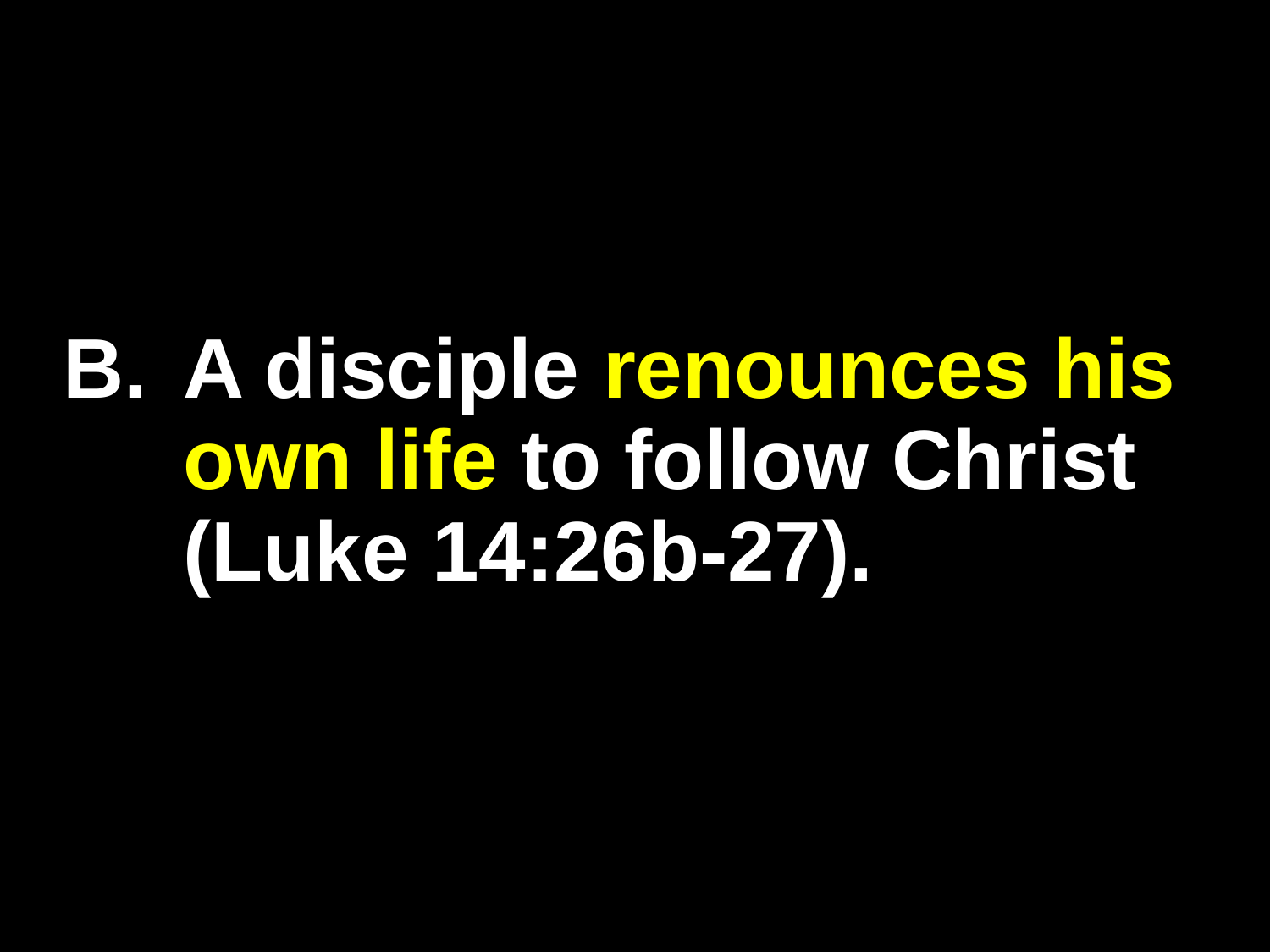

# B.	A disciple renounces his own life to follow Christ (Luke 14:26b-27).